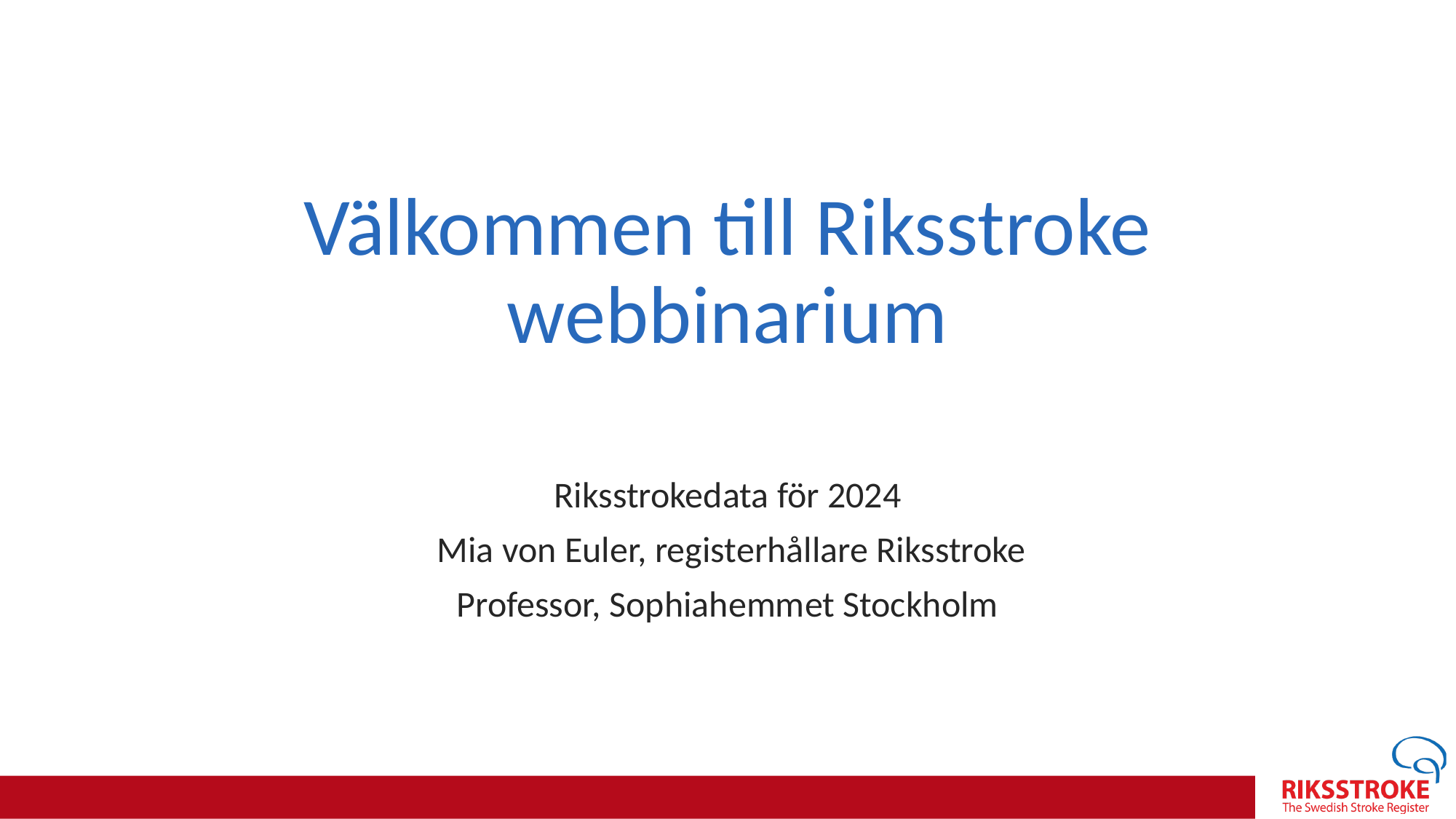

# Välkommen till Riksstroke webbinarium
Riksstrokedata för 2024
 Mia von Euler, registerhållare Riksstroke
Professor, Sophiahemmet Stockholm